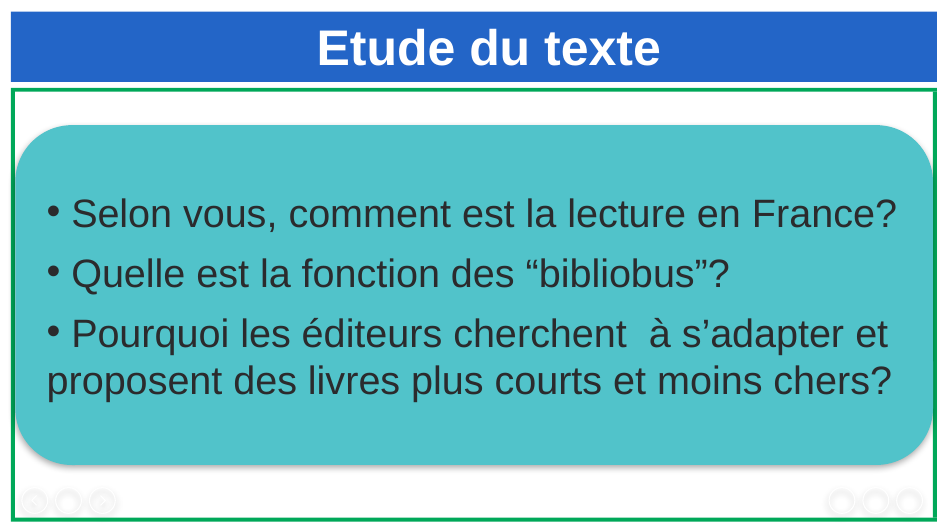

Etude du texte
 Selon vous, comment est la lecture en France?
 Quelle est la fonction des “bibliobus”?
 Pourquoi les éditeurs cherchent  à s’adapter et proposent des livres plus courts et moins chers?